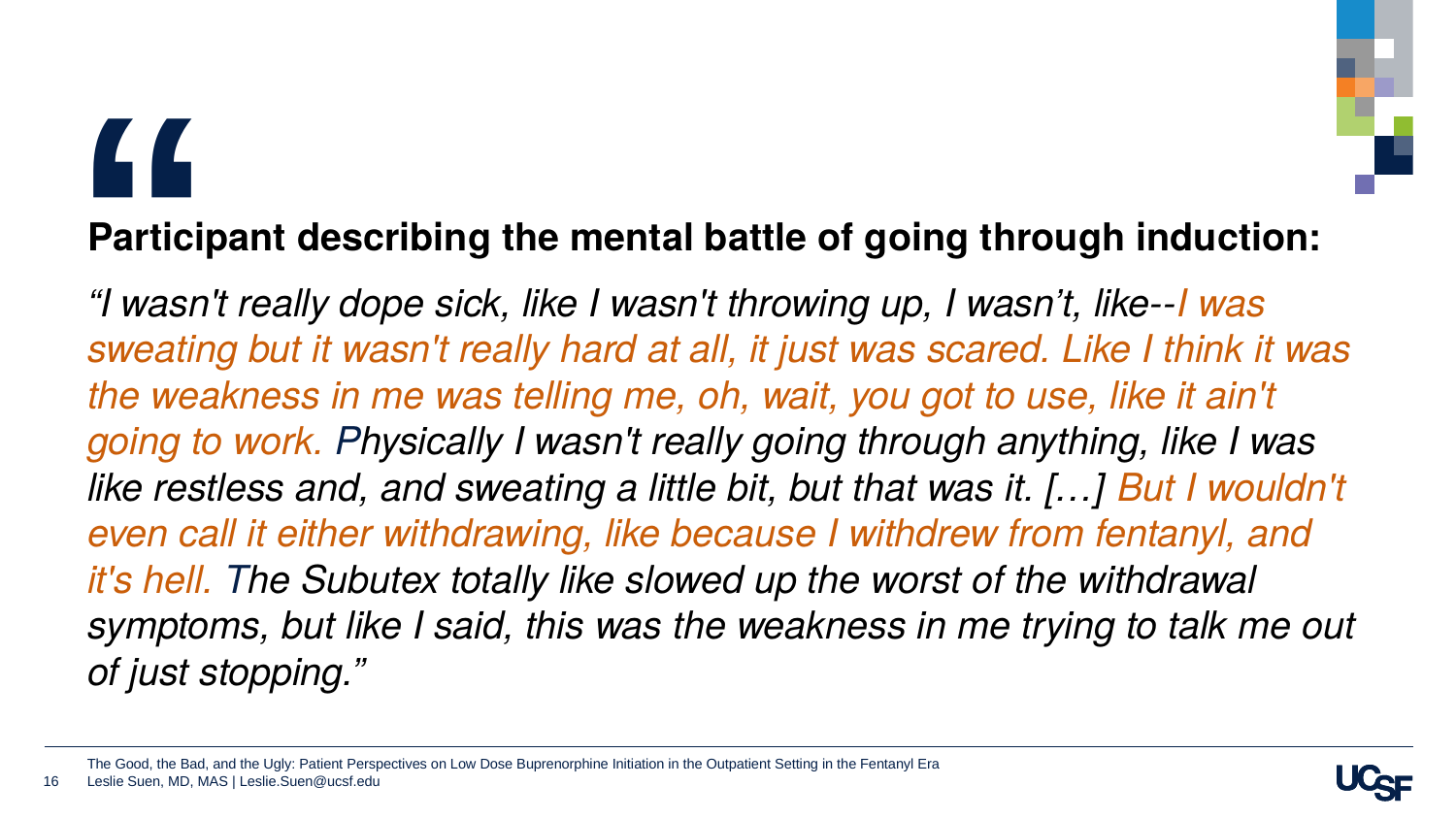

Participant describing the mental battle of going through induction:
“I wasn't really dope sick, like I wasn't throwing up, I wasn’t, like--I was sweating but it wasn't really hard at all, it just was scared. Like I think it was the weakness in me was telling me, oh, wait, you got to use, like it ain't going to work. Physically I wasn't really going through anything, like I was like restless and, and sweating a little bit, but that was it. […] But I wouldn't even call it either withdrawing, like because I withdrew from fentanyl, and it's hell. The Subutex totally like slowed up the worst of the withdrawal symptoms, but like I said, this was the weakness in me trying to talk me out of just stopping.”
16
The Good, the Bad, and the Ugly: Patient Perspectives on Low Dose Buprenorphine Initiation in the Outpatient Setting in the Fentanyl Era
Leslie Suen, MD, MAS | Leslie.Suen@ucsf.edu